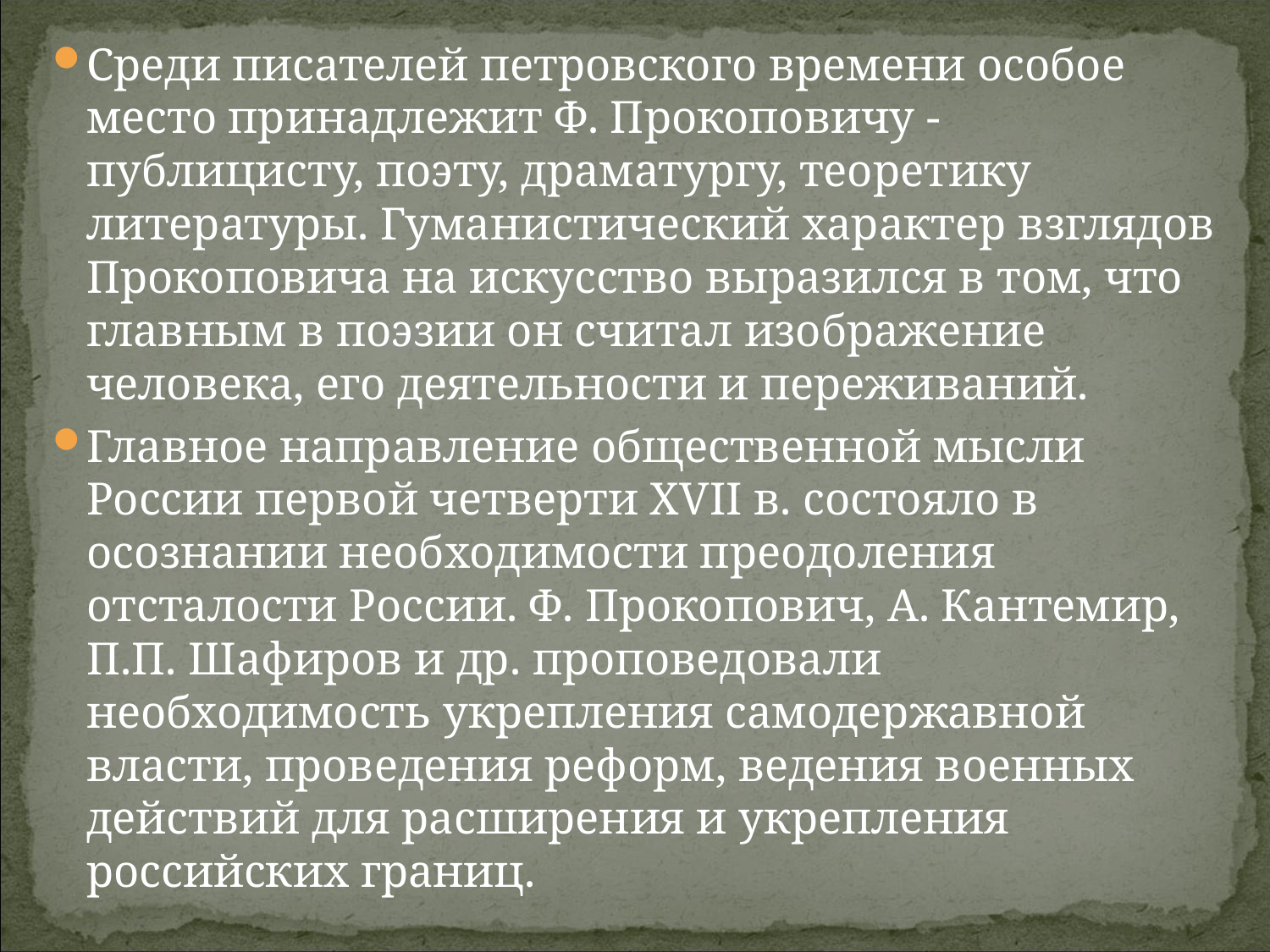

Среди писателей петровского времени особое место принадлежит Ф. Прокоповичу - публицисту, поэту, драматургу, теоретику литературы. Гуманистический характер взглядов Прокоповича на искусство выразился в том, что главным в поэзии он считал изображение человека, его деятельности и переживаний.
Главное направление общественной мысли России первой четверти ХVII в. состояло в осознании необходимости преодоления отсталости России. Ф. Прокопович, А. Кантемир, П.П. Шафиров и др. проповедовали необходимость укрепления самодержавной власти, проведения реформ, ведения военных действий для расширения и укрепления российских границ.